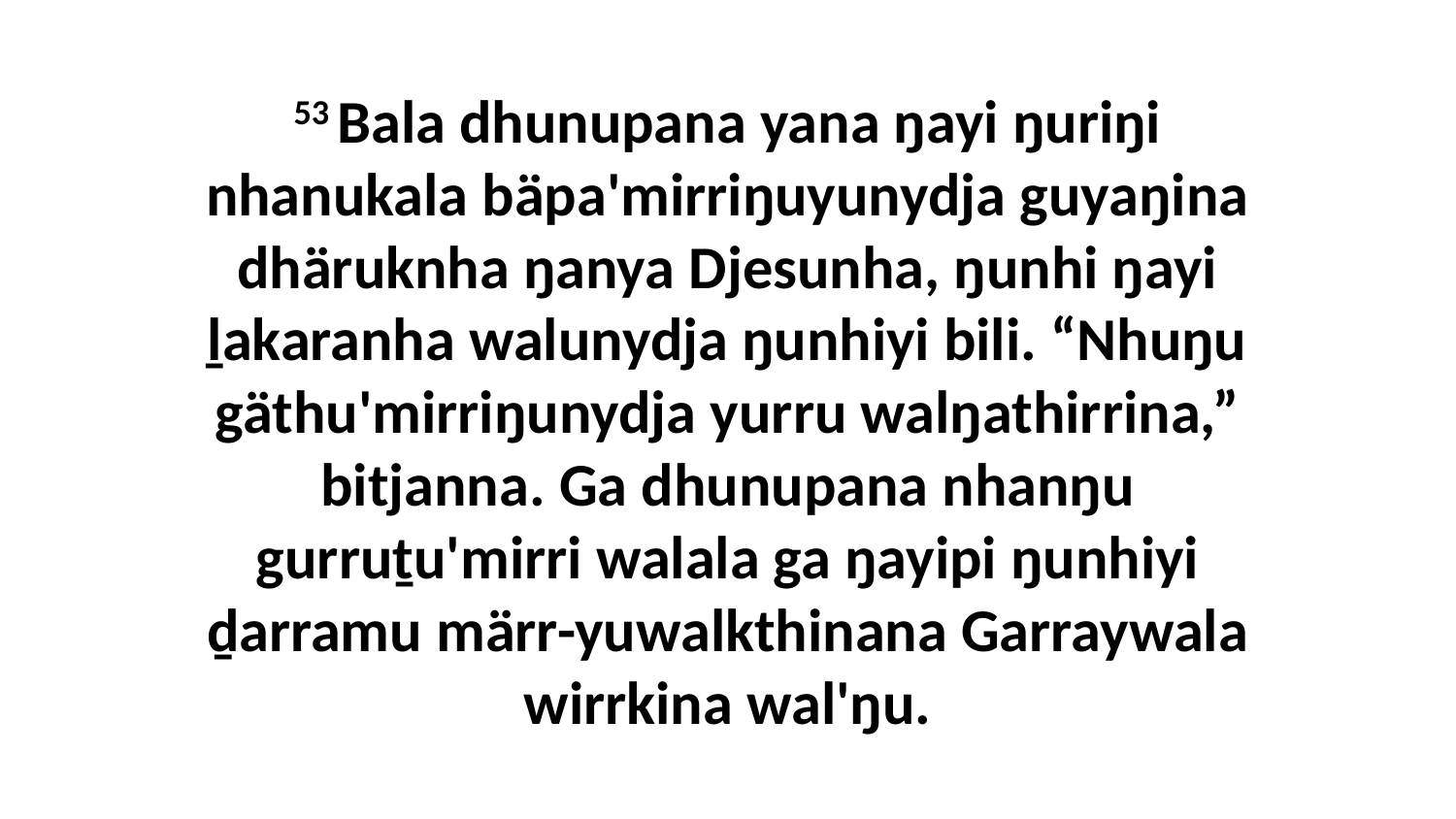

53 Bala dhunupana yana ŋayi ŋuriŋi nhanukala bäpa'mirriŋuyunydja guyaŋina dhäruknha ŋanya Djesunha, ŋunhi ŋayi ḻakaranha walunydja ŋunhiyi bili. “Nhuŋu gäthu'mirriŋunydja yurru walŋathirrina,” bitjanna. Ga dhunupana nhanŋu gurruṯu'mirri walala ga ŋayipi ŋunhiyi ḏarramu märr-yuwalkthinana Garraywala wirrkina wal'ŋu.